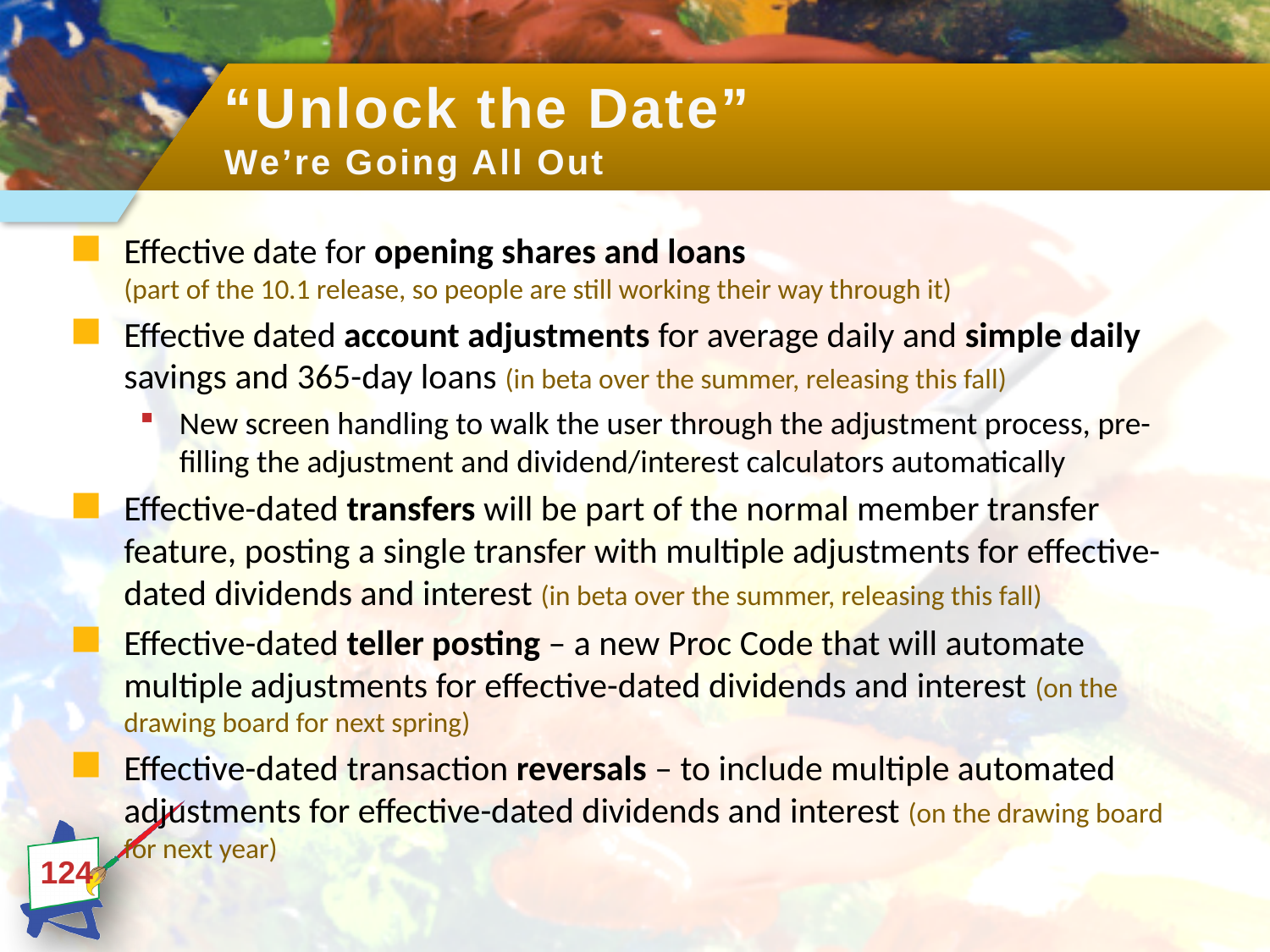

# “Unlock the Date” We’re Going All Out
Effective date for opening shares and loans
(part of the 10.1 release, so people are still working their way through it)
Effective dated account adjustments for average daily and simple daily savings and 365-day loans (in beta over the summer, releasing this fall)
New screen handling to walk the user through the adjustment process, pre-filling the adjustment and dividend/interest calculators automatically
Effective-dated transfers will be part of the normal member transfer feature, posting a single transfer with multiple adjustments for effective-dated dividends and interest (in beta over the summer, releasing this fall)
Effective-dated teller posting – a new Proc Code that will automate multiple adjustments for effective-dated dividends and interest (on the drawing board for next spring)
Effective-dated transaction reversals – to include multiple automated adjustments for effective-dated dividends and interest (on the drawing board for next year)

124